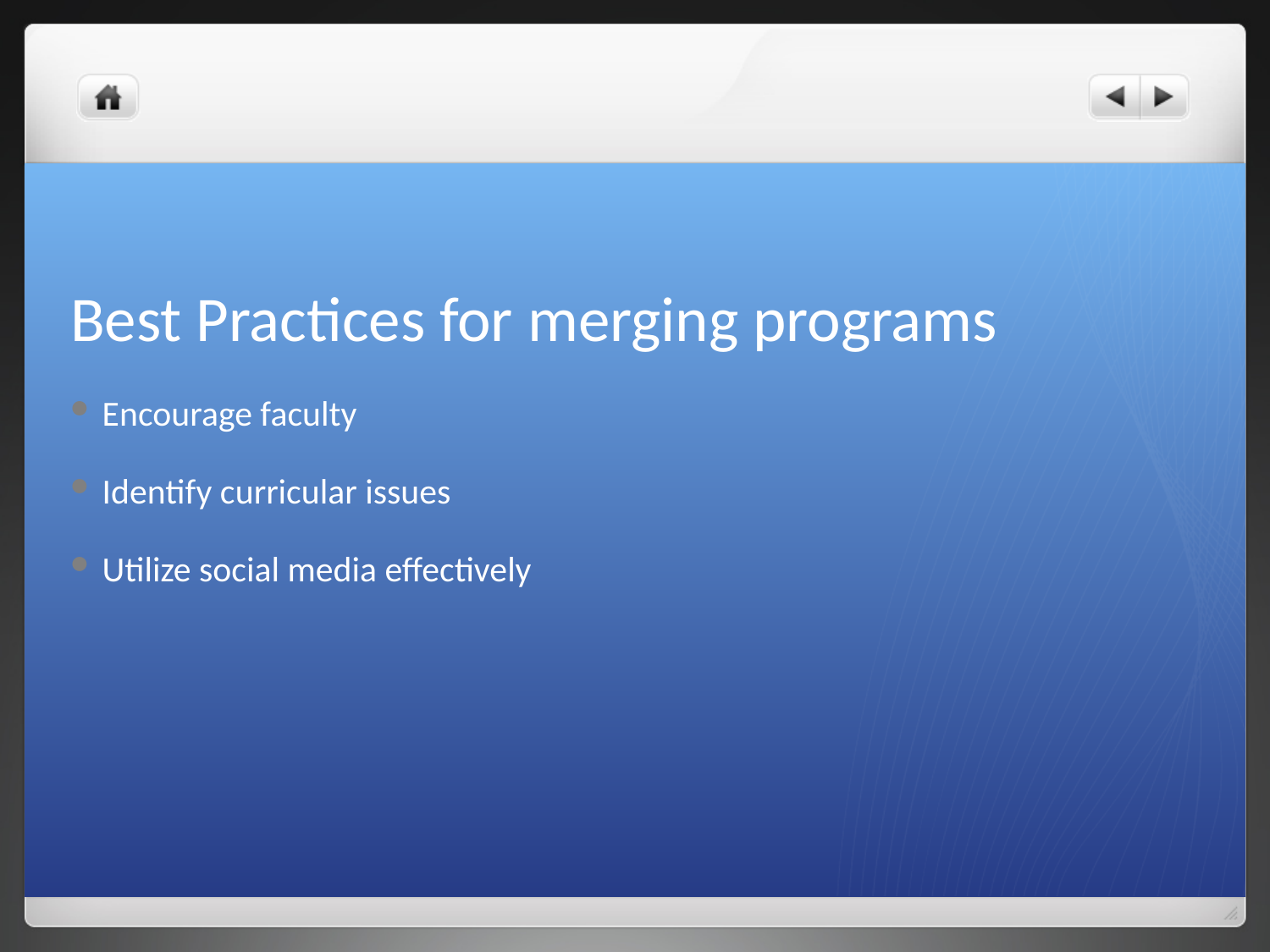

# Best Practices for merging programs
Encourage faculty
Identify curricular issues
Utilize social media effectively